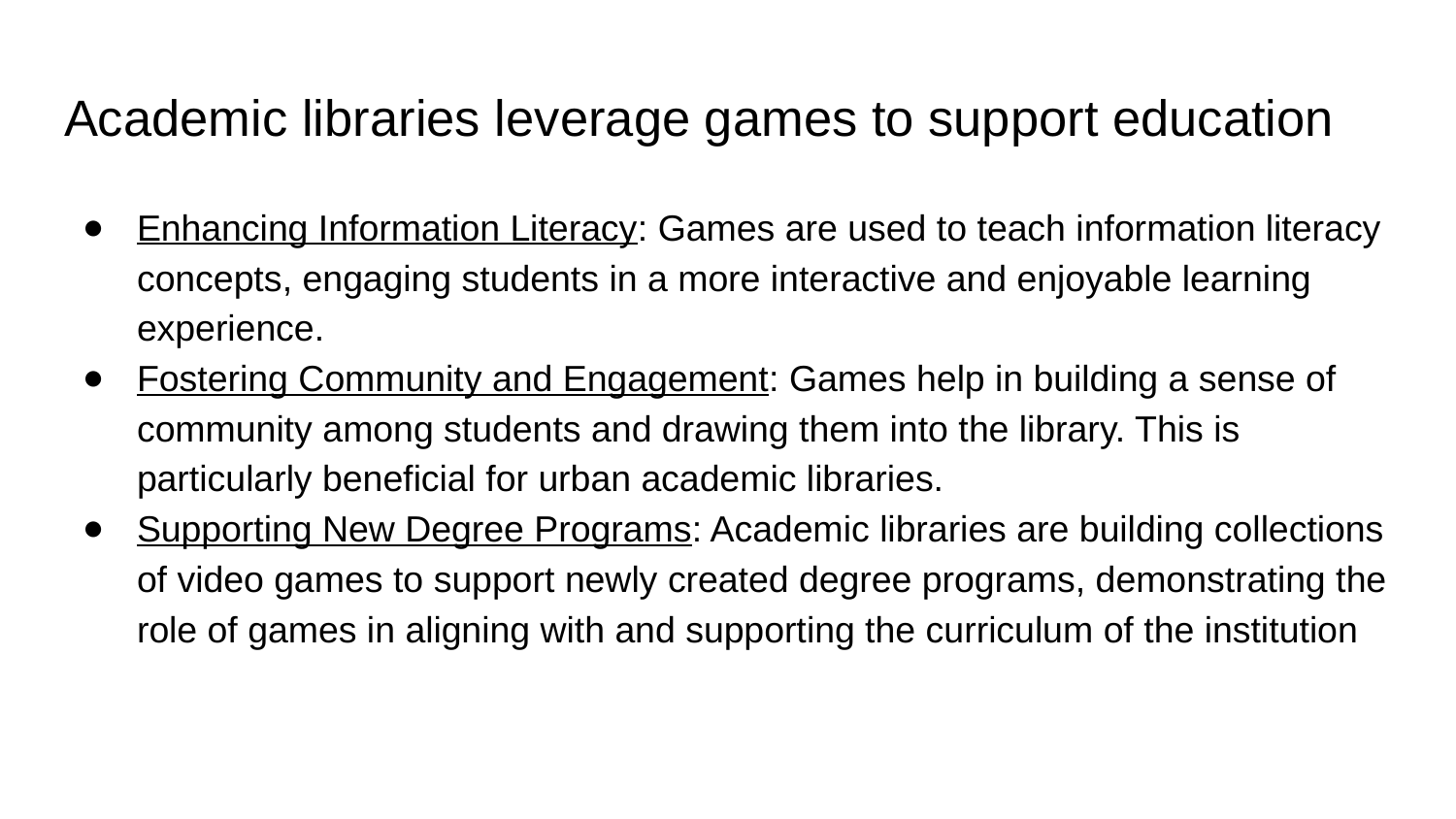

# Academic libraries leverage games to support education
Enhancing Information Literacy: Games are used to teach information literacy concepts, engaging students in a more interactive and enjoyable learning experience.
Fostering Community and Engagement: Games help in building a sense of community among students and drawing them into the library. This is particularly beneficial for urban academic libraries.
Supporting New Degree Programs: Academic libraries are building collections of video games to support newly created degree programs, demonstrating the role of games in aligning with and supporting the curriculum of the institution